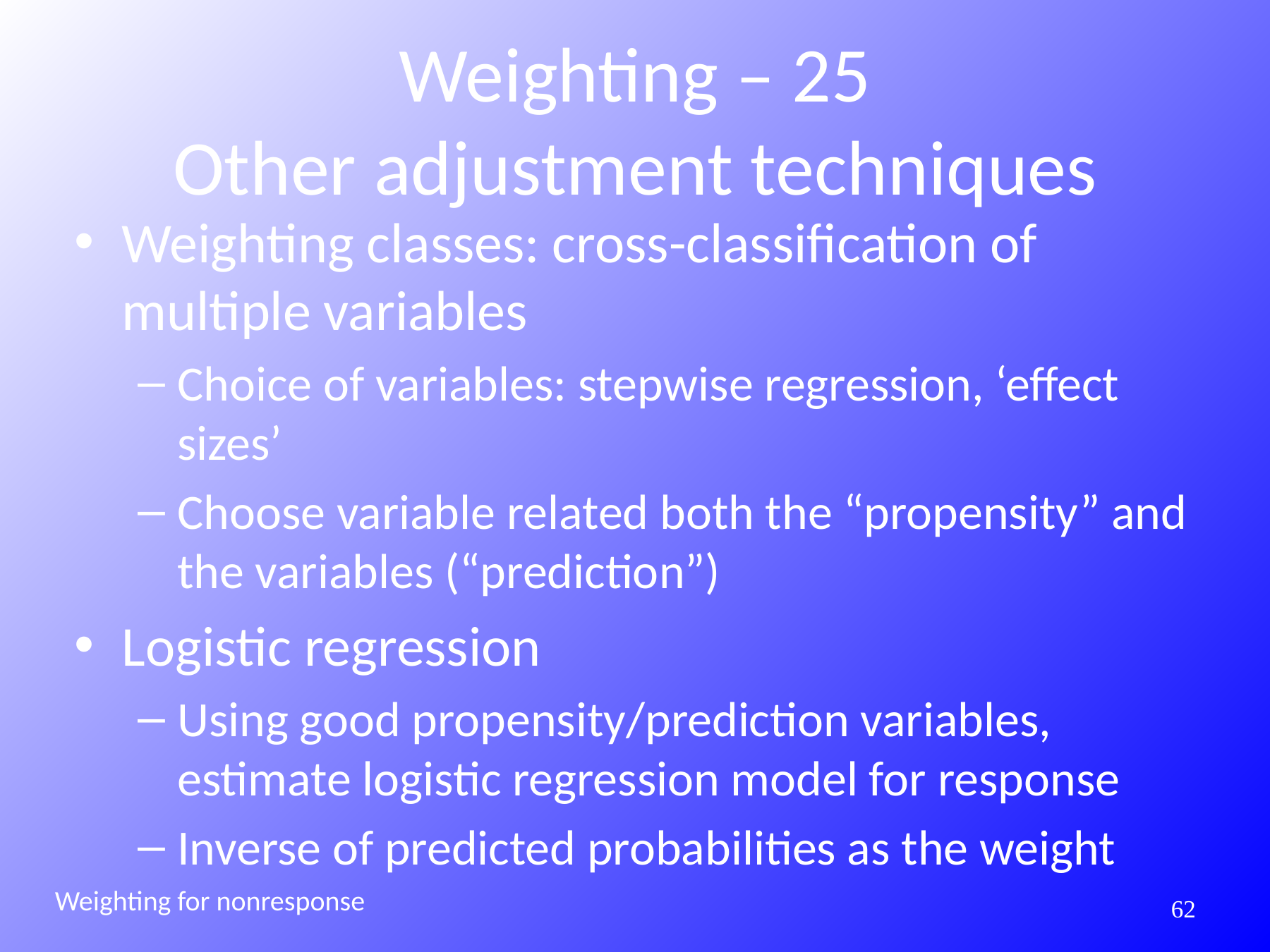

# Weighting – 25 Other adjustment techniques
Weighting classes: cross-classification of multiple variables
Choice of variables: stepwise regression, ‘effect sizes’
Choose variable related both the “propensity” and the variables (“prediction”)
Logistic regression
Using good propensity/prediction variables, estimate logistic regression model for response
Inverse of predicted probabilities as the weight

Weighting for nonresponse
62